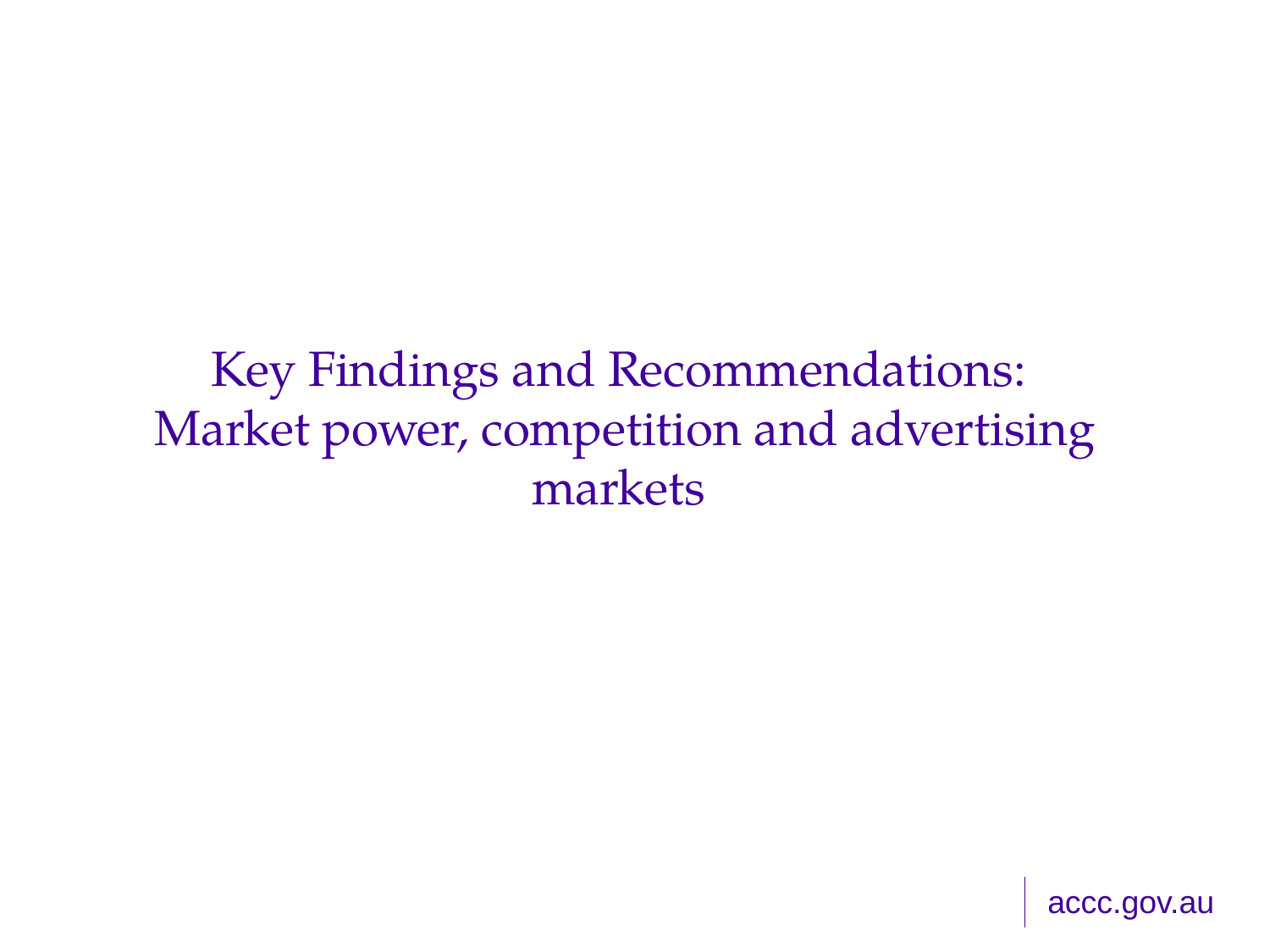

# Key Findings and Recommendations: Market power, competition and advertising markets